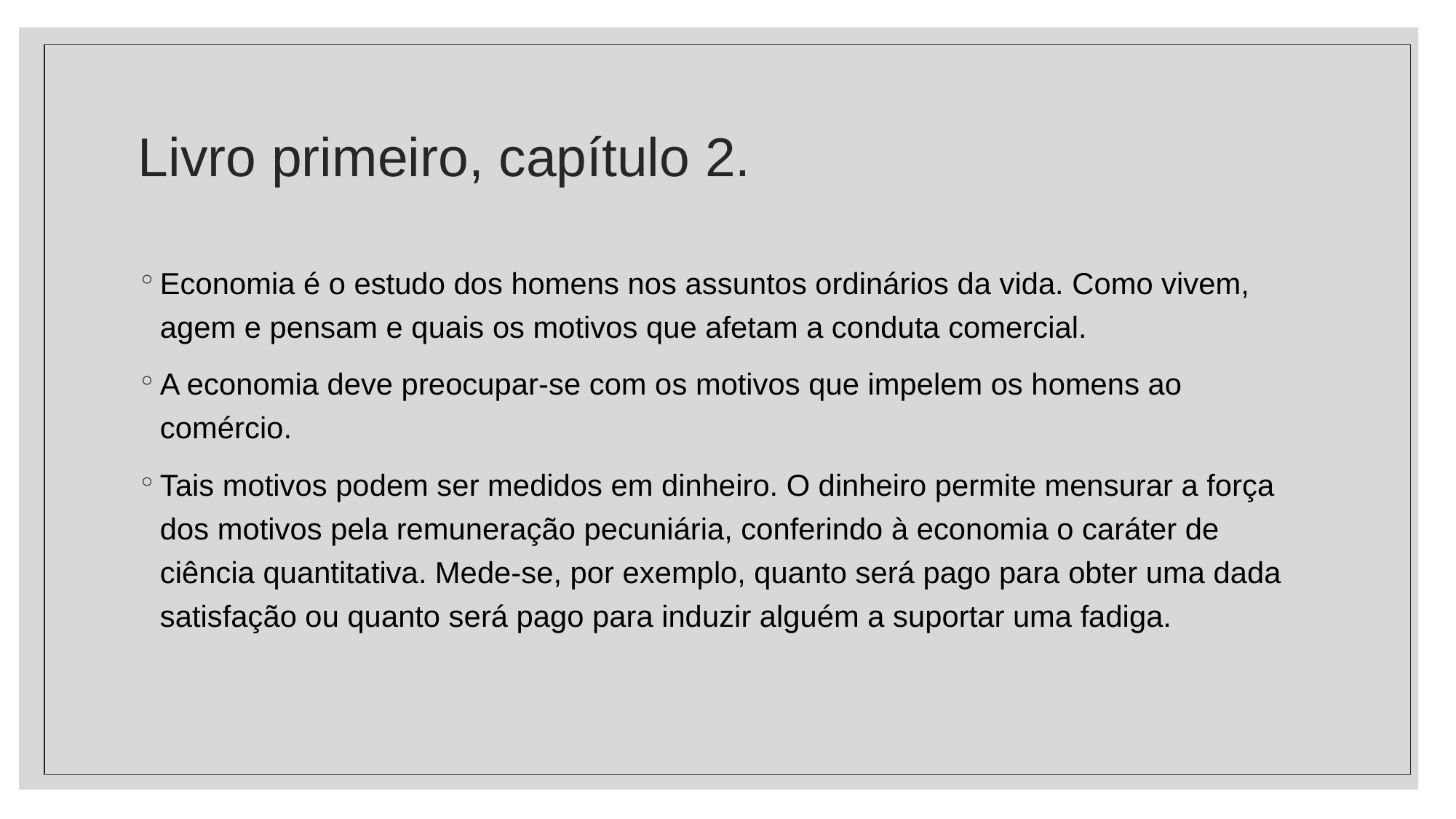

# Livro primeiro, capítulo 2.
Economia é o estudo dos homens nos assuntos ordinários da vida. Como vivem, agem e pensam e quais os motivos que afetam a conduta comercial.
A economia deve preocupar-se com os motivos que impelem os homens ao comércio.
Tais motivos podem ser medidos em dinheiro. O dinheiro permite mensurar a força dos motivos pela remuneração pecuniária, conferindo à economia o caráter de ciência quantitativa. Mede-se, por exemplo, quanto será pago para obter uma dada satisfação ou quanto será pago para induzir alguém a suportar uma fadiga.